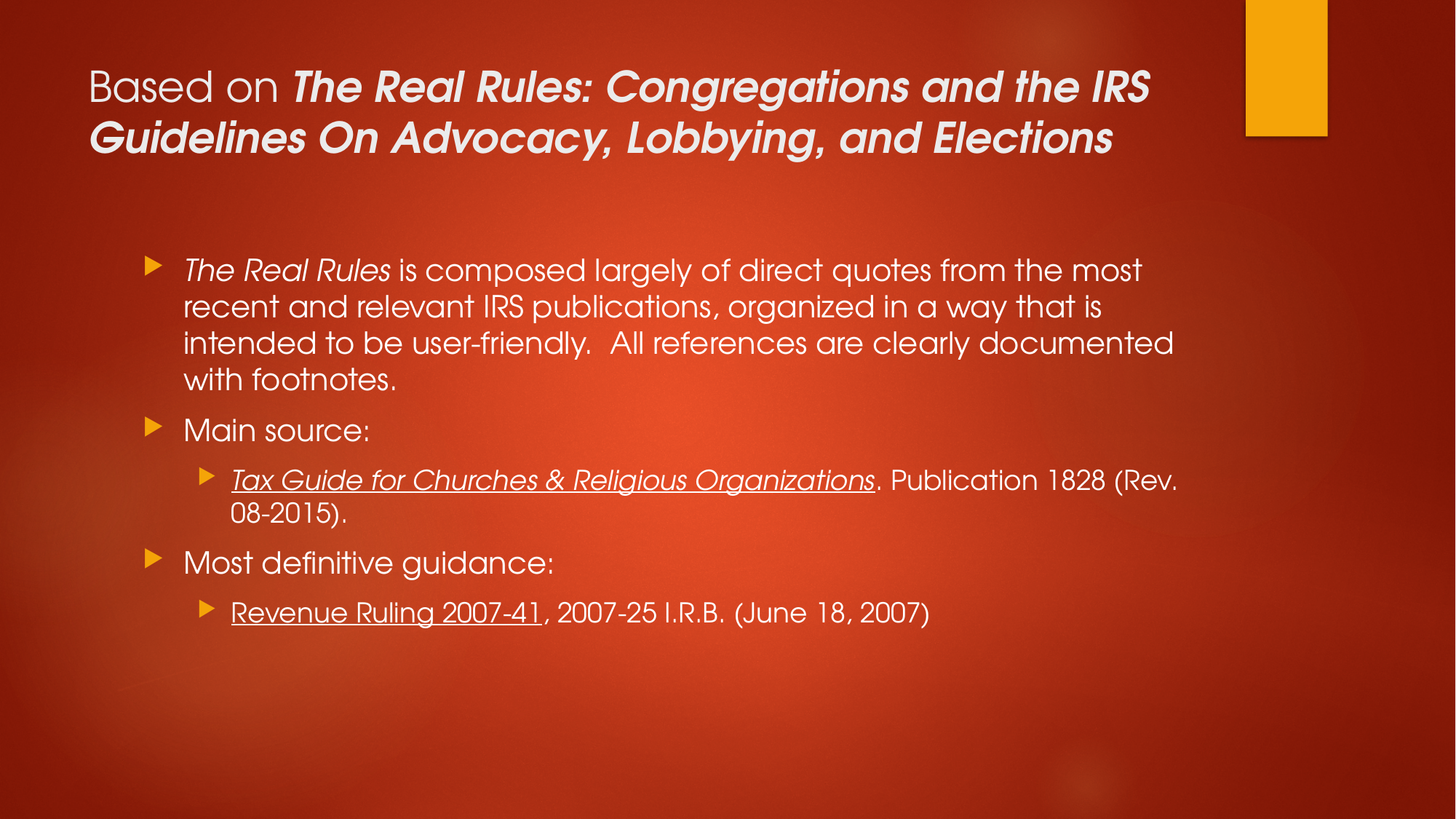

# Based on The Real Rules: Congregations and the IRS Guidelines On Advocacy, Lobbying, and Elections
The Real Rules is composed largely of direct quotes from the most recent and relevant IRS publications, organized in a way that is intended to be user-friendly.  All references are clearly documented with footnotes.
Main source:
Tax Guide for Churches & Religious Organizations. Publication 1828 (Rev. 08-2015).
Most definitive guidance:
Revenue Ruling 2007-41, 2007-25 I.R.B. (June 18, 2007)